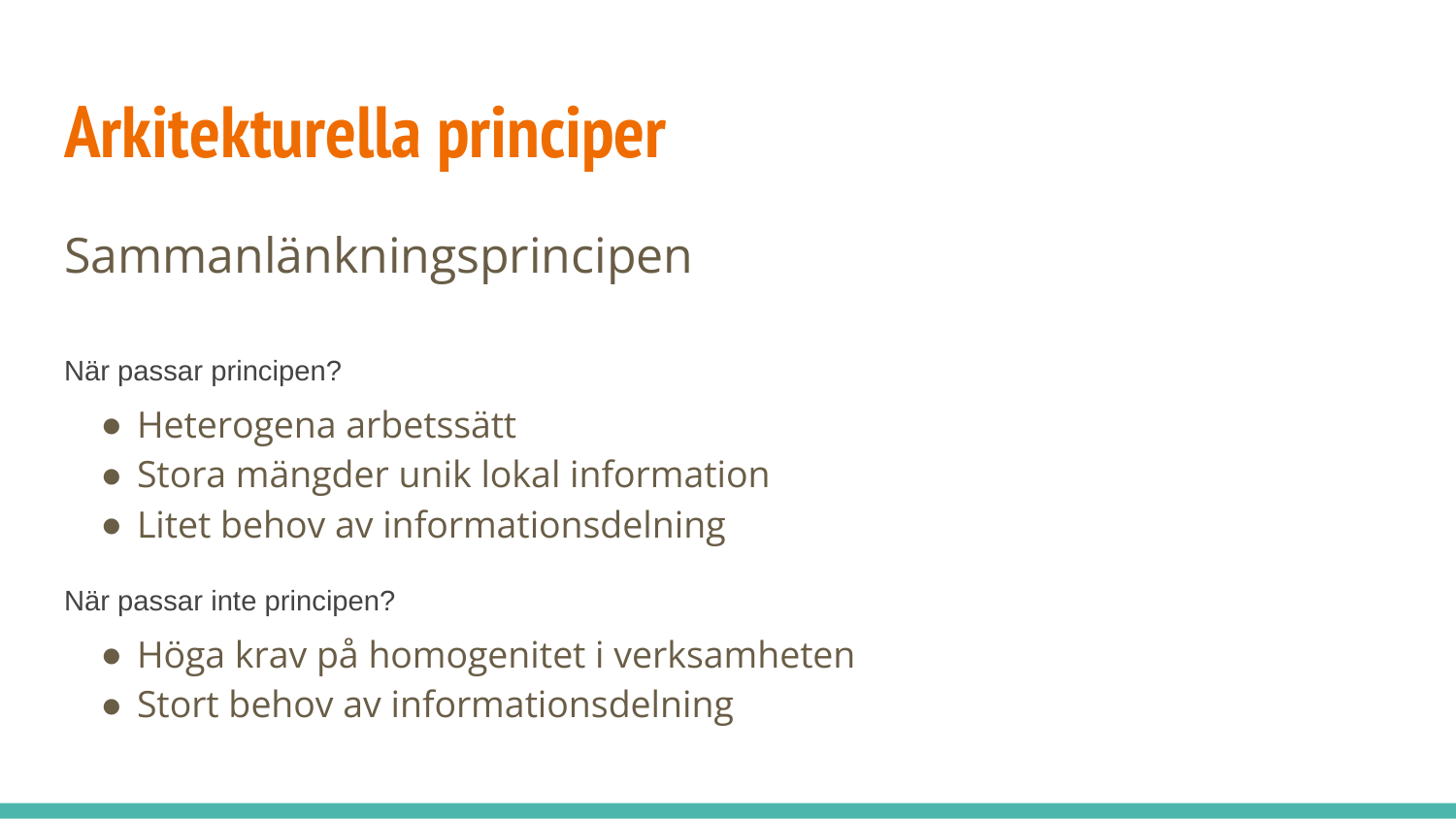

# Arkitekturella principer
Sammanlänkningsprincipen
När passar principen?
Heterogena arbetssätt
Stora mängder unik lokal information
Litet behov av informationsdelning
När passar inte principen?
Höga krav på homogenitet i verksamheten
Stort behov av informationsdelning